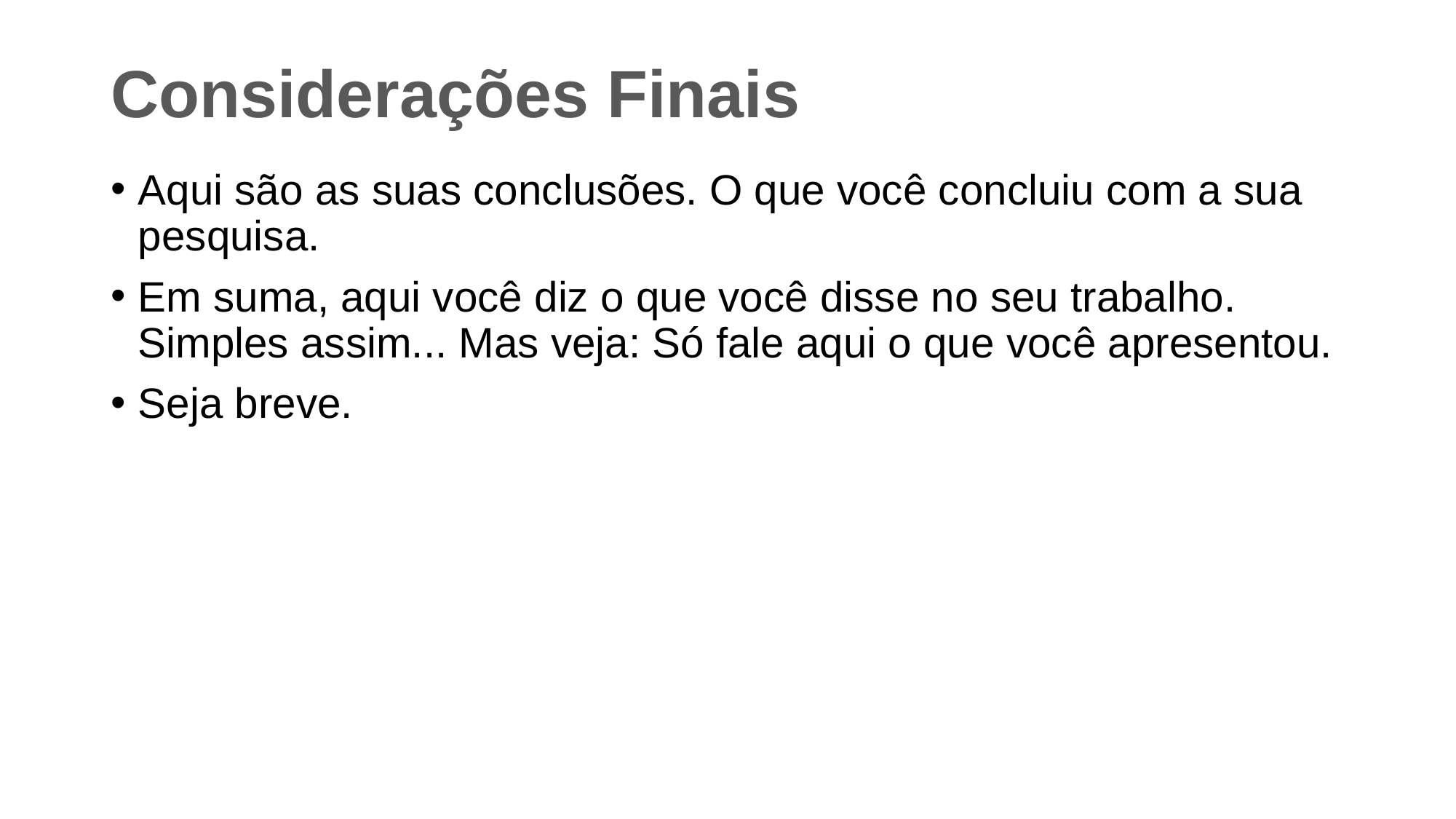

# Considerações Finais
Aqui são as suas conclusões. O que você concluiu com a sua pesquisa.
Em suma, aqui você diz o que você disse no seu trabalho. Simples assim... Mas veja: Só fale aqui o que você apresentou.
Seja breve.